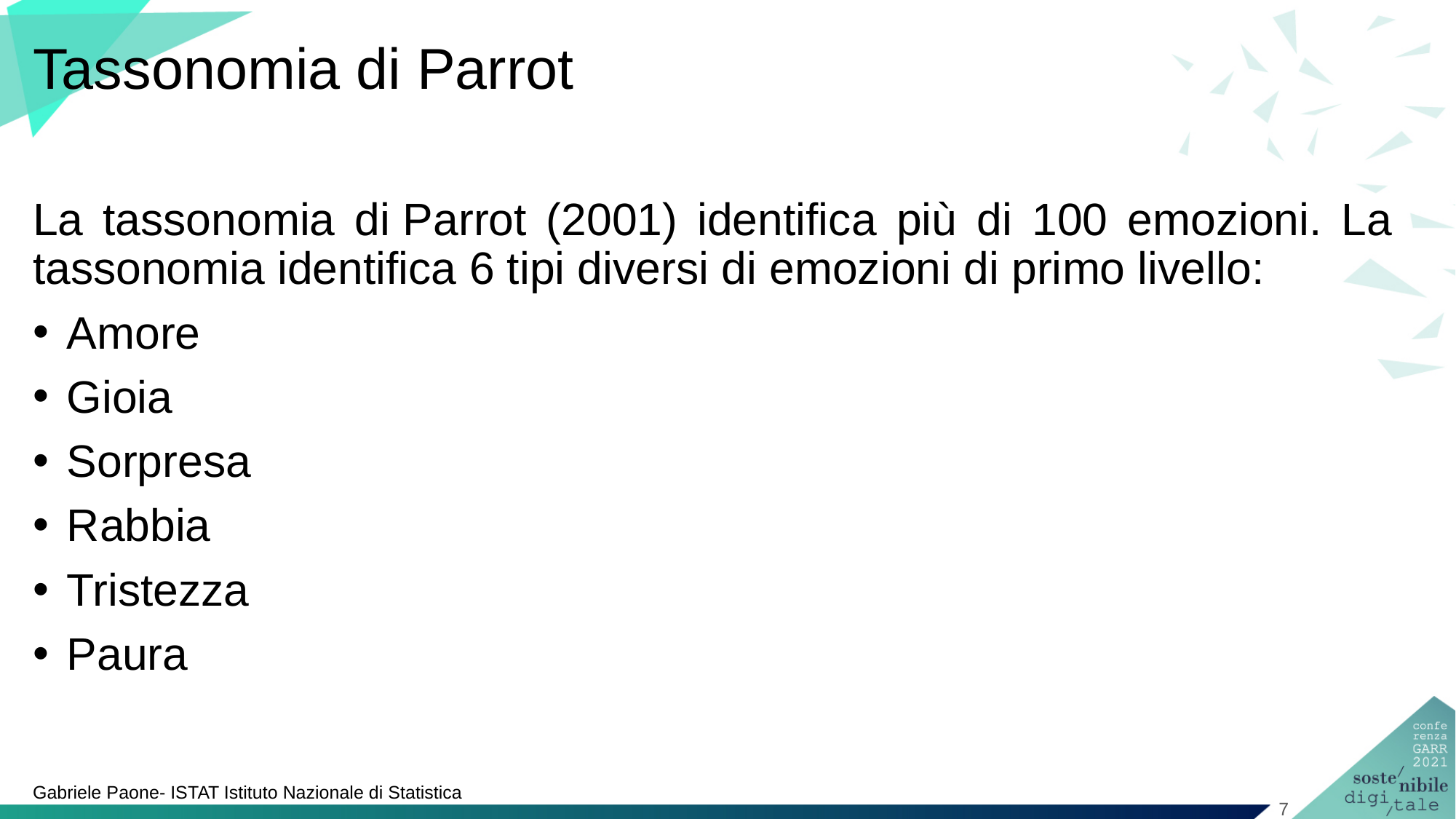

# Tassonomia di Parrot
La tassonomia di Parrot (2001) identifica più di 100 emozioni. La tassonomia identifica 6 tipi diversi di emozioni di primo livello:
Amore
Gioia
Sorpresa
Rabbia
Tristezza
Paura
Gabriele Paone- ISTAT Istituto Nazionale di Statistica
7